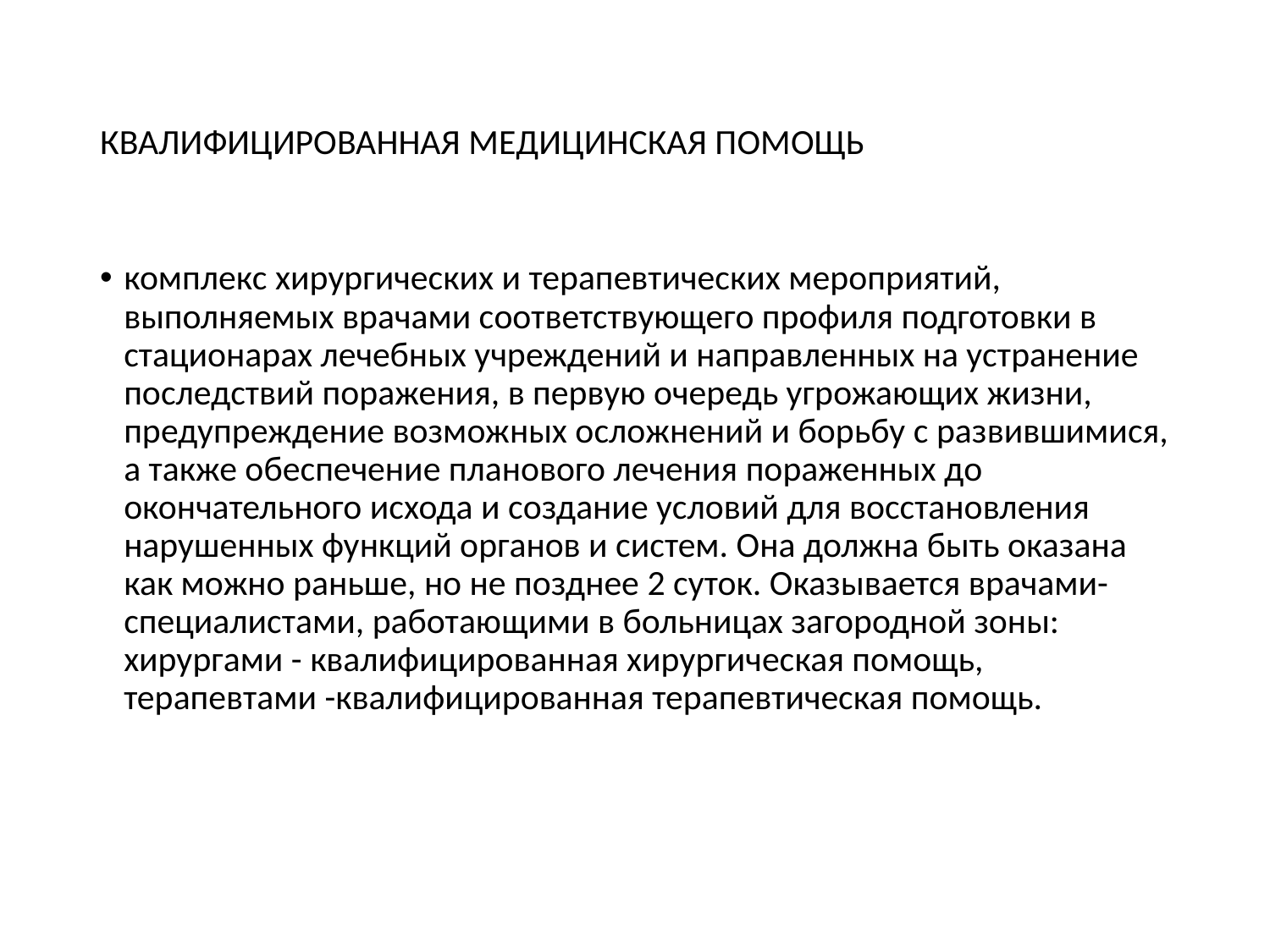

# КВАЛИФИЦИРОВАННАЯ МЕДИЦИНСКАЯ ПОМОЩЬ
комплекс хирургических и терапевтических мероприятий, выполняемых врачами соответствующего профиля подготовки в стационарах лечебных учреждений и направленных на устранение последствий поражения, в первую очередь угрожающих жизни, предупреждение возможных осложнений и борьбу с развившимися, а также обеспечение планового лечения пораженных до окончательного исхода и создание условий для восстановления нарушенных функций органов и систем. Она должна быть оказана как можно раньше, но не позднее 2 суток. Оказывается врачами-специалистами, работающими в больницах загородной зоны: хирургами - квалифицированная хирургическая помощь, терапевтами -квалифицированная терапевтическая помощь.